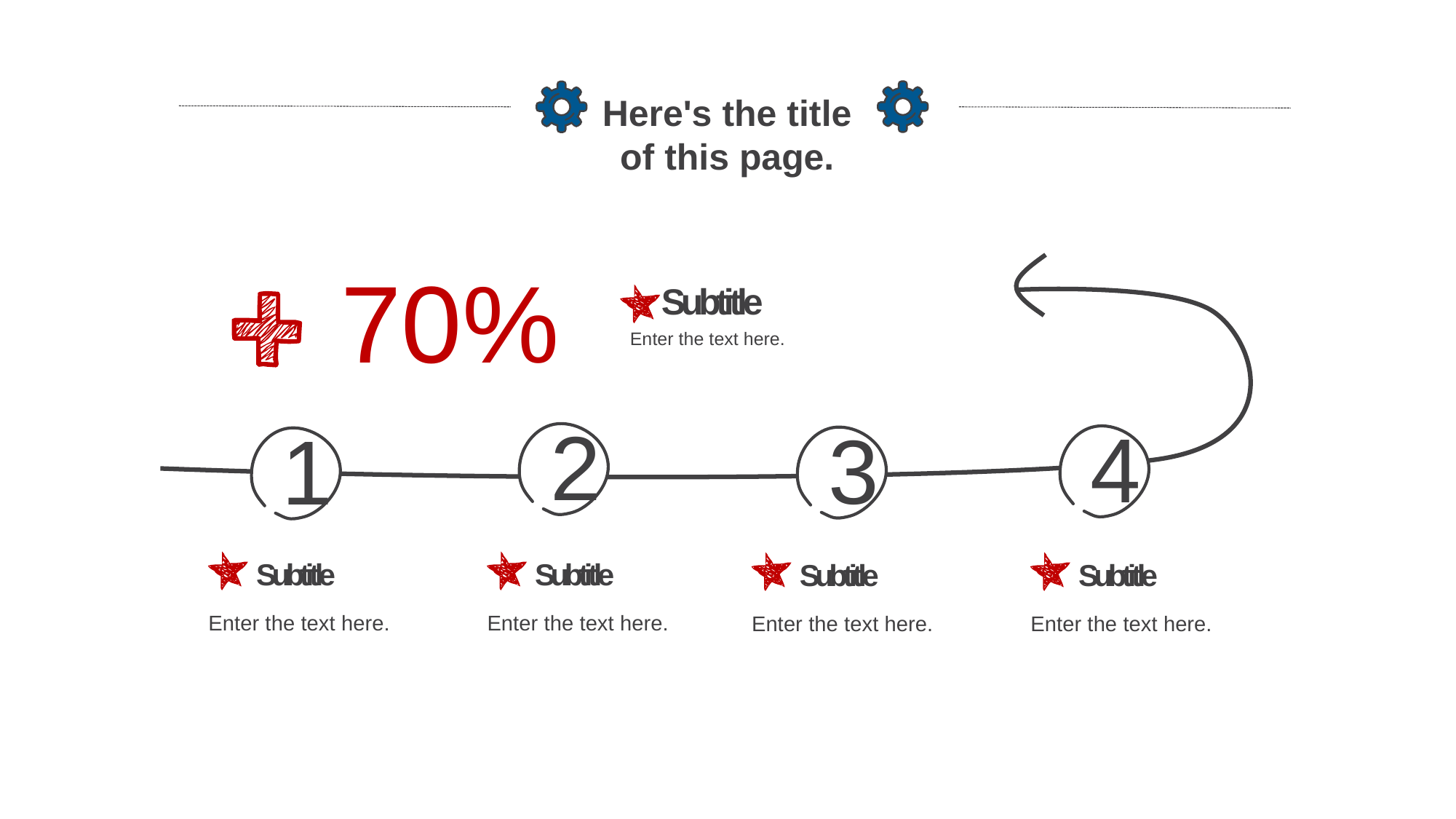

Here's the title of this page.
70%

Subtitle

Enter the text here.
2
4
3
1

Subtitle
Subtitle
Subtitle
Subtitle

Enter the text here.
Enter the text here.
Enter the text here.
Enter the text here.